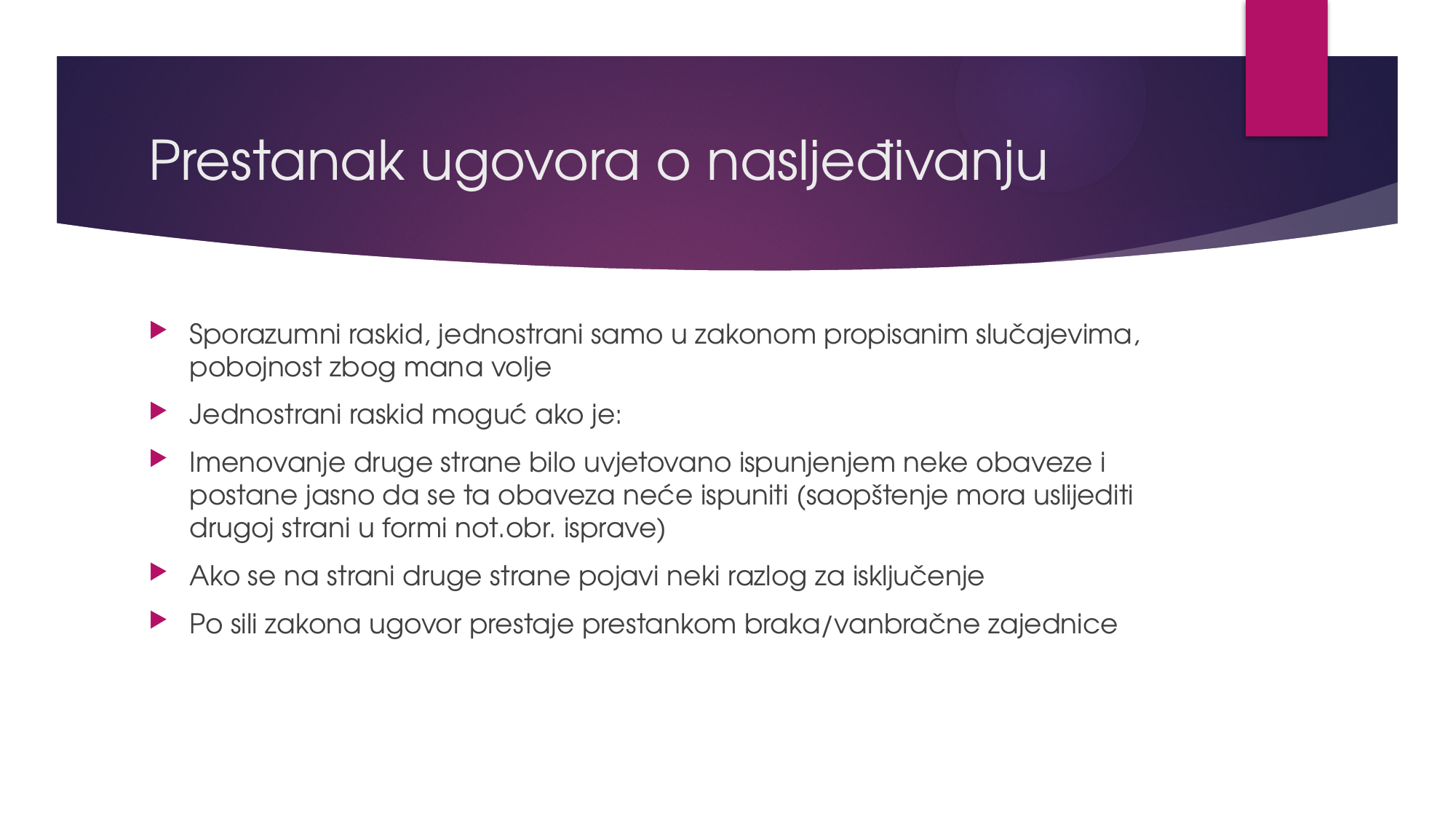

# Prestanak ugovora o nasljeđivanju
Sporazumni raskid, jednostrani samo u zakonom propisanim slučajevima, pobojnost zbog mana volje
Jednostrani raskid moguć ako je:
Imenovanje druge strane bilo uvjetovano ispunjenjem neke obaveze i postane jasno da se ta obaveza neće ispuniti (saopštenje mora uslijediti drugoj strani u formi not.obr. isprave)
Ako se na strani druge strane pojavi neki razlog za isključenje
Po sili zakona ugovor prestaje prestankom braka/vanbračne zajednice